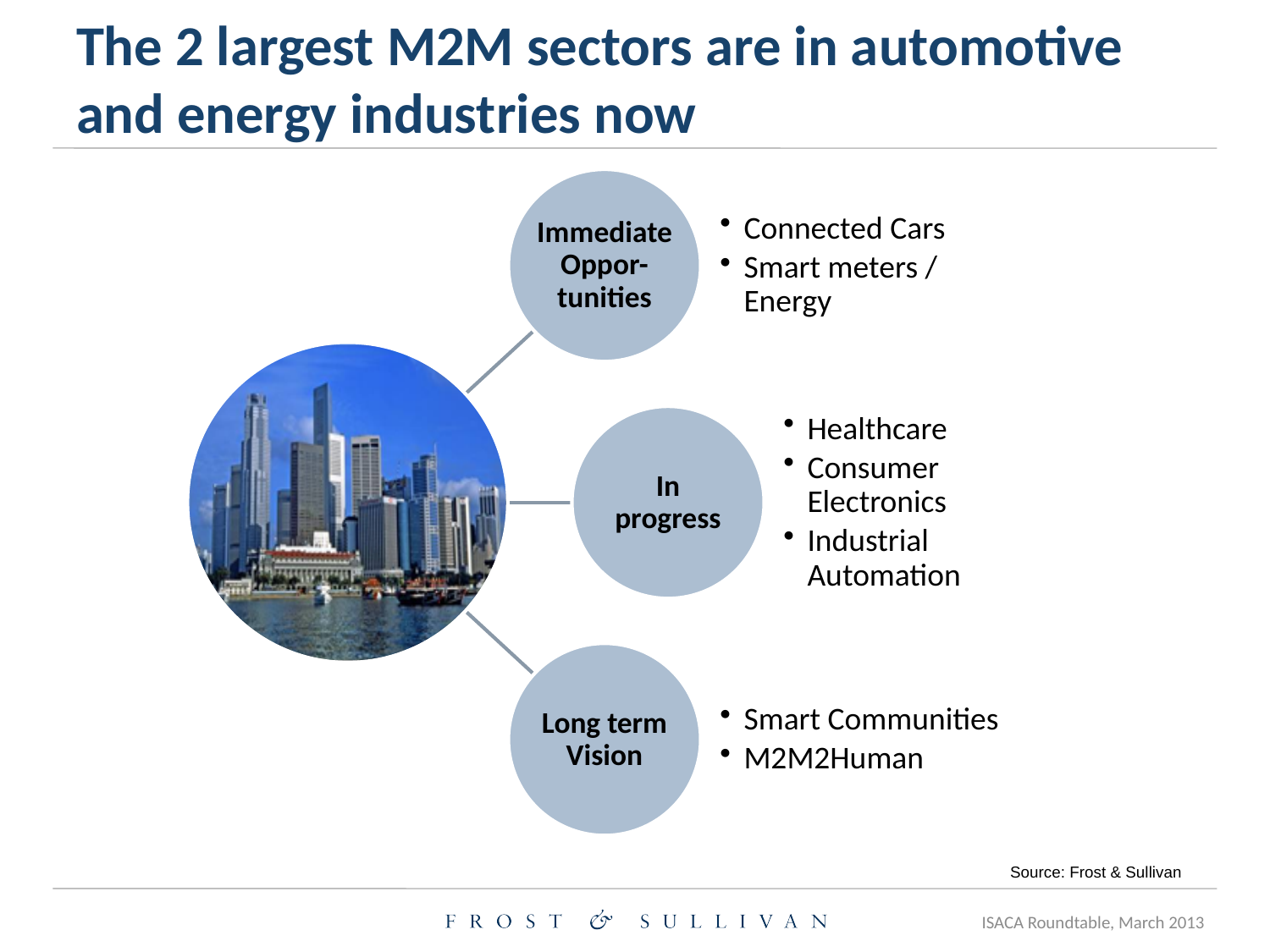

# The 2 largest M2M sectors are in automotive and energy industries now
Immediate Oppor-tunities
Connected Cars
Smart meters / Energy
In progress
Healthcare
Consumer Electronics
Industrial Automation
Long term Vision
Smart Communities
M2M2Human
Source: Frost & Sullivan